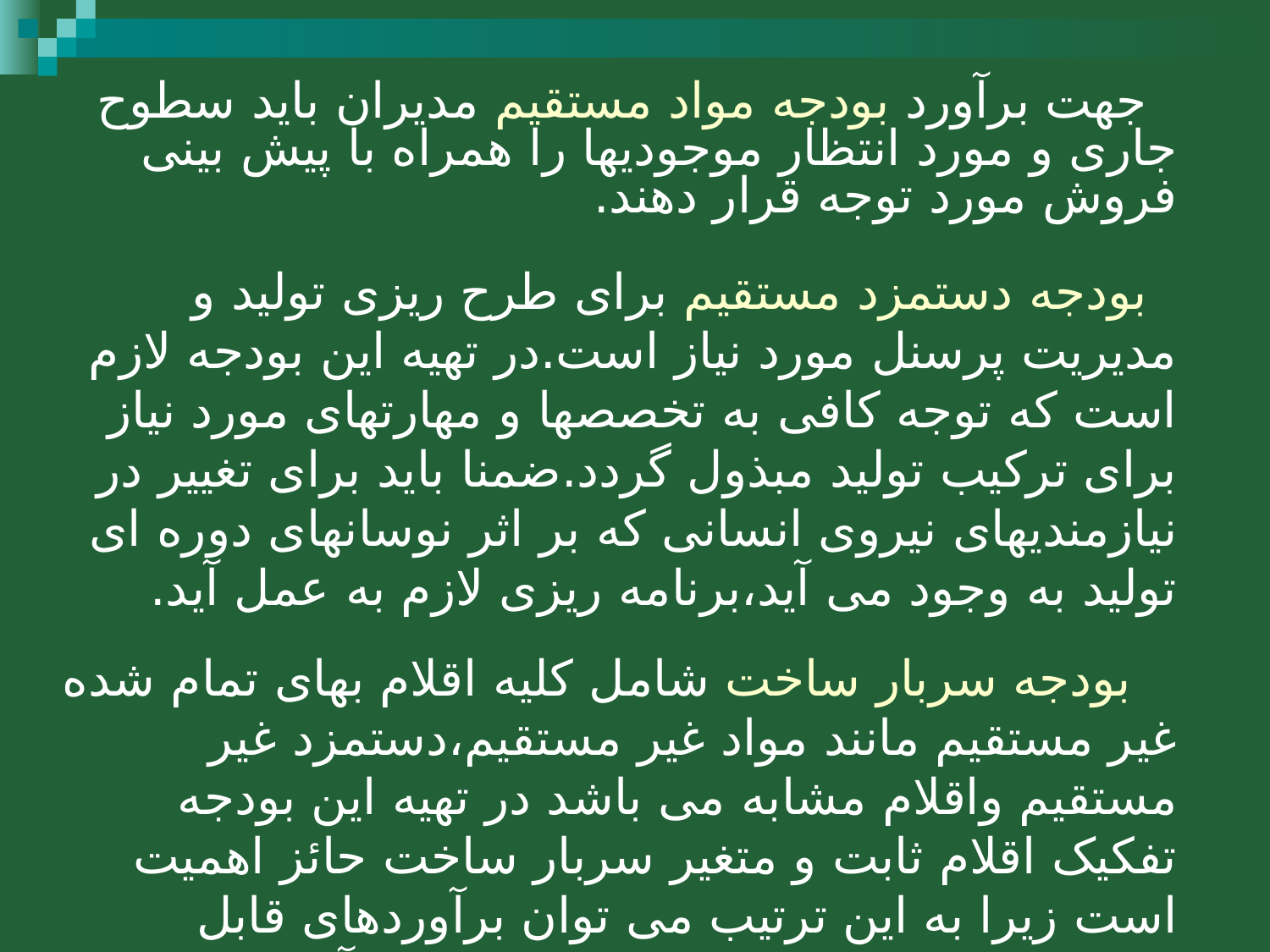

جهت برآورد بودجه مواد مستقیم مدیران باید سطوح جاری و مورد انتظار موجودیها را همراه با پیش بینی فروش مورد توجه قرار دهند.

     بودجه دستمزد مستقیم برای طرح ریزی تولید و مدیریت پرسنل مورد نیاز است.در تهیه این بودجه لازم است که توجه کافی به تخصصها و مهارتهای مورد نیاز برای ترکیب تولید مبذول گردد.ضمنا باید برای تغییر در نیازمندیهای نیروی انسانی که بر اثر نوسانهای دوره ای تولید به وجود می آید،برنامه ریزی لازم به عمل آید.

      بودجه سربار ساخت شامل کلیه اقلام بهای تمام شده غیر مستقیم مانند مواد غیر مستقیم،دستمزد غیر مستقیم واقلام مشابه می باشد در تهیه این بودجه  تفکیک اقلام ثابت و متغیر سربار ساخت حائز اهمیت است زیرا به این ترتیب می توان برآوردهای قابل اطمینان تری از این اقلام سربار به عمل آورد.